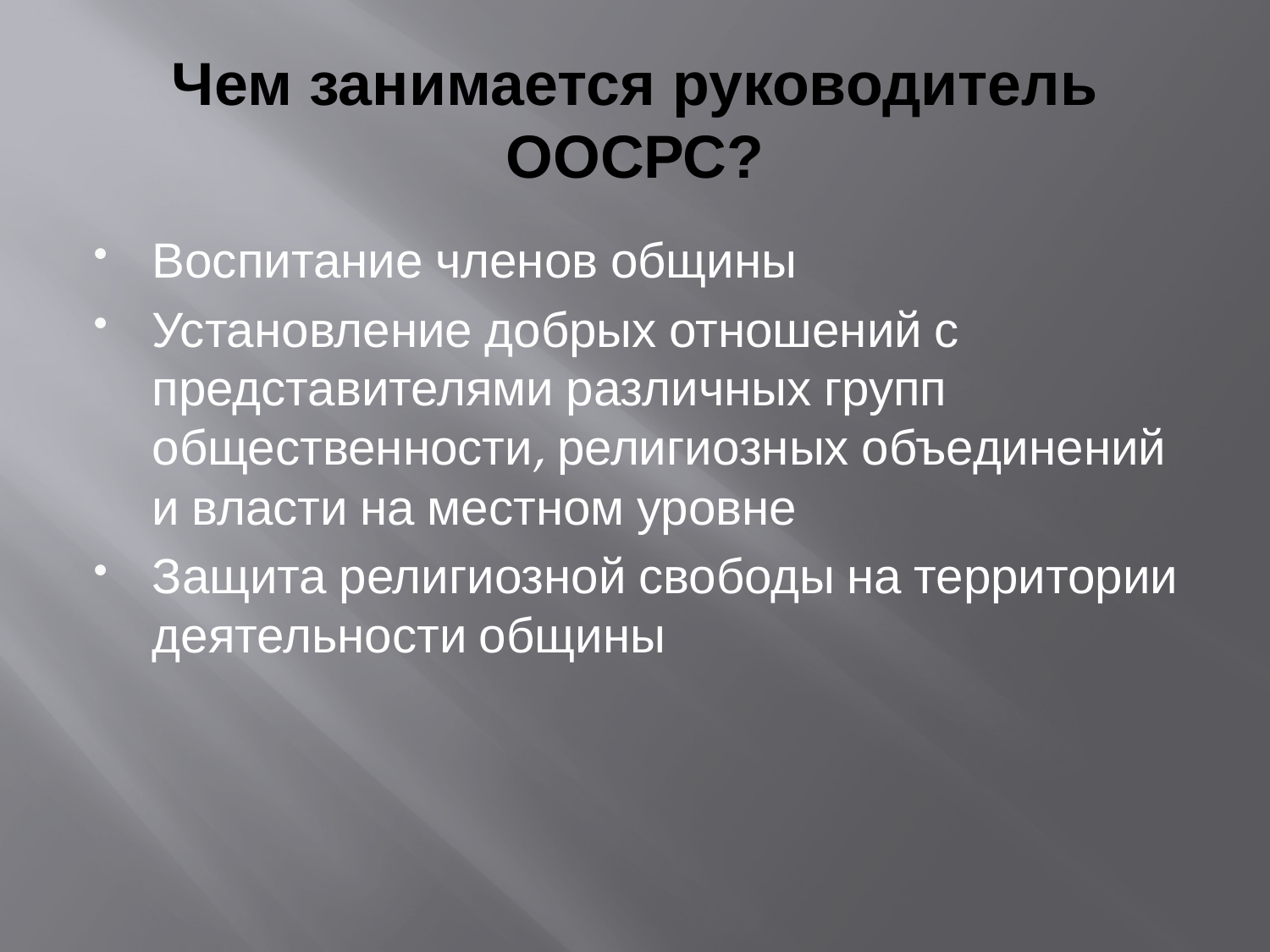

# Чем занимается руководитель ООСРС?
Воспитание членов общины
Установление добрых отношений с представителями различных групп общественности, религиозных объединений и власти на местном уровне
Защита религиозной свободы на территории деятельности общины